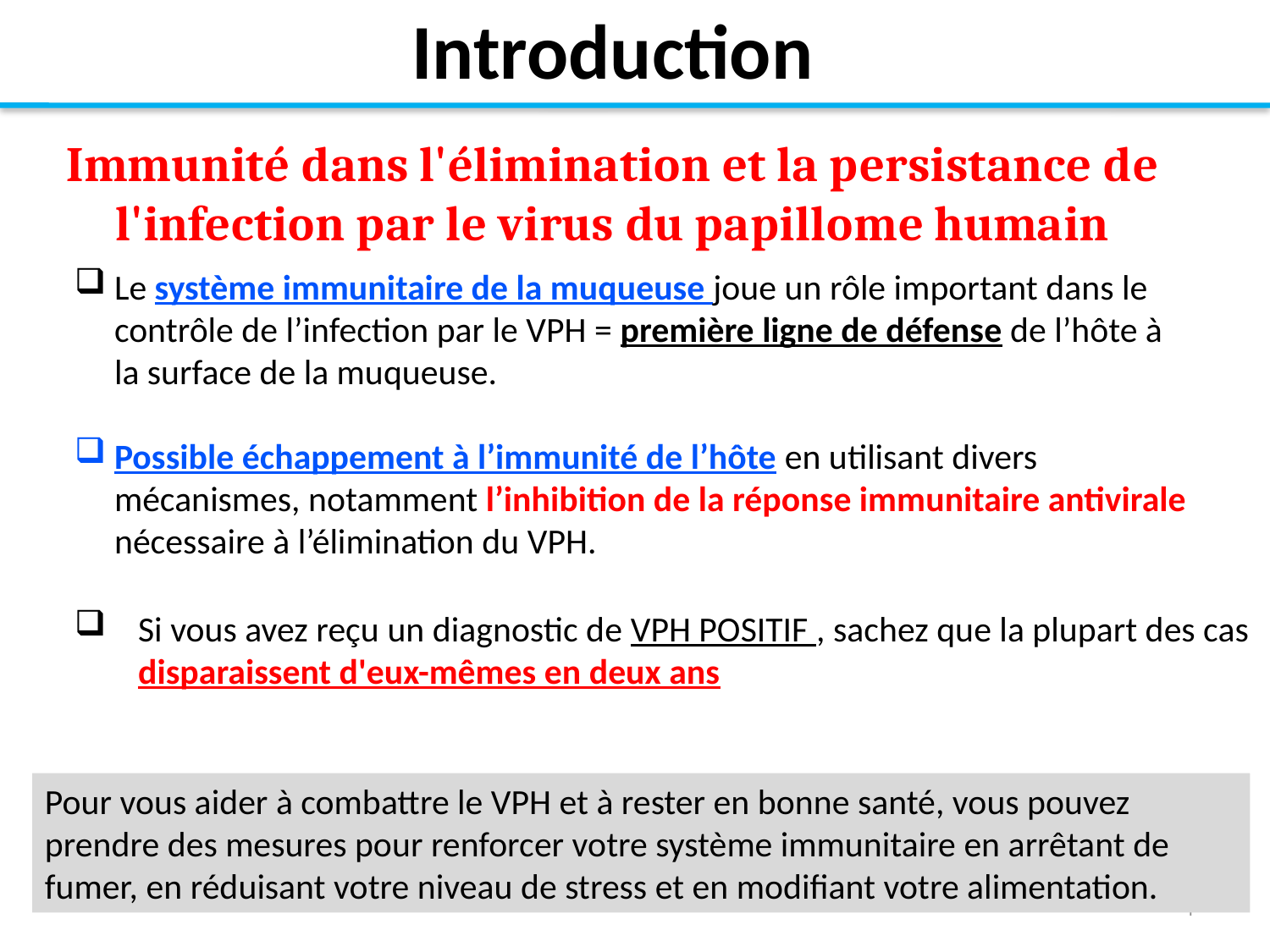

Introduction
Immunité dans l'élimination et la persistance de l'infection par le virus du papillome humain
Le système immunitaire de la muqueuse joue un rôle important dans le contrôle de l’infection par le VPH = première ligne de défense de l’hôte à la surface de la muqueuse.

Possible échappement à l’immunité de l’hôte en utilisant divers mécanismes, notamment l’inhibition de la réponse immunitaire antivirale nécessaire à l’élimination du VPH.
Si vous avez reçu un diagnostic de VPH POSITIF , sachez que la plupart des cas disparaissent d'eux-mêmes en deux ans
Pour vous aider à combattre le VPH et à rester en bonne santé, vous pouvez prendre des mesures pour renforcer votre système immunitaire en arrêtant de fumer, en réduisant votre niveau de stress et en modifiant votre alimentation.
4